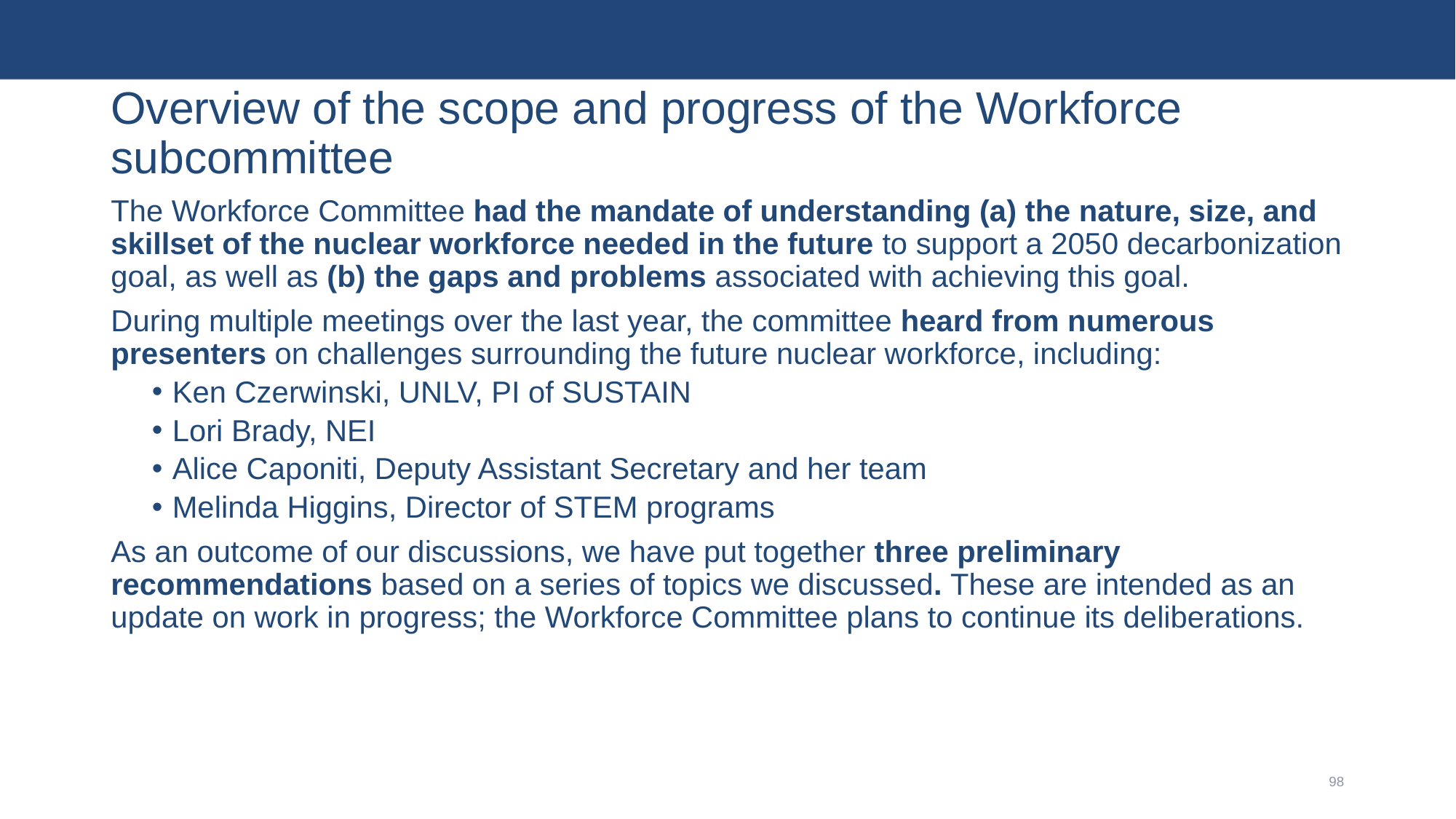

# Overview of the scope and progress of the Workforce subcommittee
The Workforce Committee had the mandate of understanding (a) the nature, size, and skillset of the nuclear workforce needed in the future to support a 2050 decarbonization goal, as well as (b) the gaps and problems associated with achieving this goal.
During multiple meetings over the last year, the committee heard from numerous presenters on challenges surrounding the future nuclear workforce, including:
Ken Czerwinski, UNLV, PI of SUSTAIN
Lori Brady, NEI
Alice Caponiti, Deputy Assistant Secretary and her team
Melinda Higgins, Director of STEM programs
As an outcome of our discussions, we have put together three preliminary recommendations based on a series of topics we discussed. These are intended as an update on work in progress; the Workforce Committee plans to continue its deliberations.
98